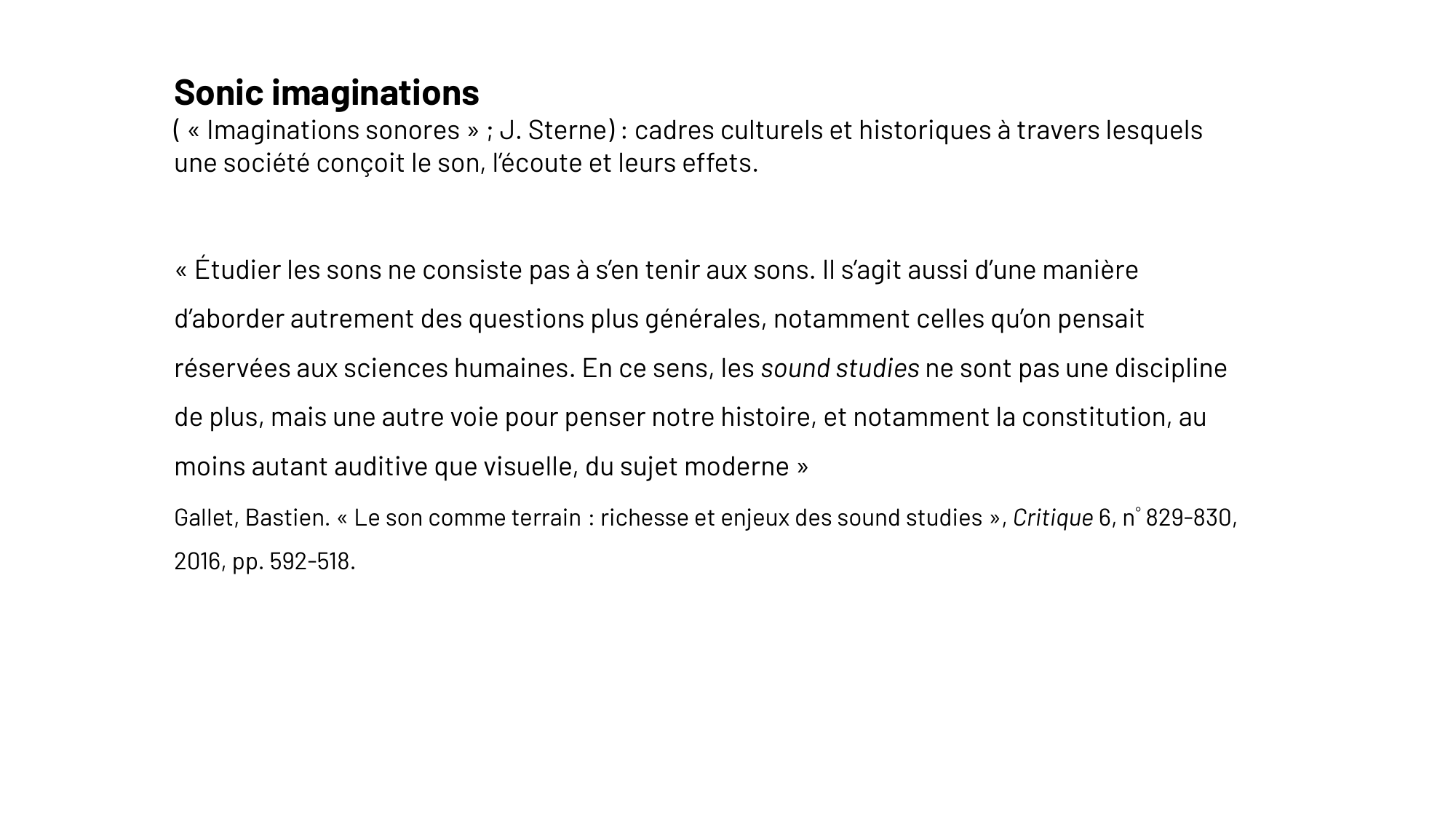

Sonic imaginations
( « Imaginations sonores » ; J. Sterne) : cadres culturels et historiques à travers lesquels une société conçoit le son, l’écoute et leurs effets.
« Étudier les sons ne consiste pas à s’en tenir aux sons. Il s’agit aussi d’une manière d’aborder autrement des questions plus générales, notamment celles qu’on pensait réservées aux sciences humaines. En ce sens, les sound studies ne sont pas une discipline de plus, mais une autre voie pour penser notre histoire, et notamment la constitution, au moins autant auditive que visuelle, du sujet moderne »
Gallet, Bastien. « Le son comme terrain : richesse et enjeux des sound studies », Critique 6, n° 829‑830, 2016, pp. 592‑518.